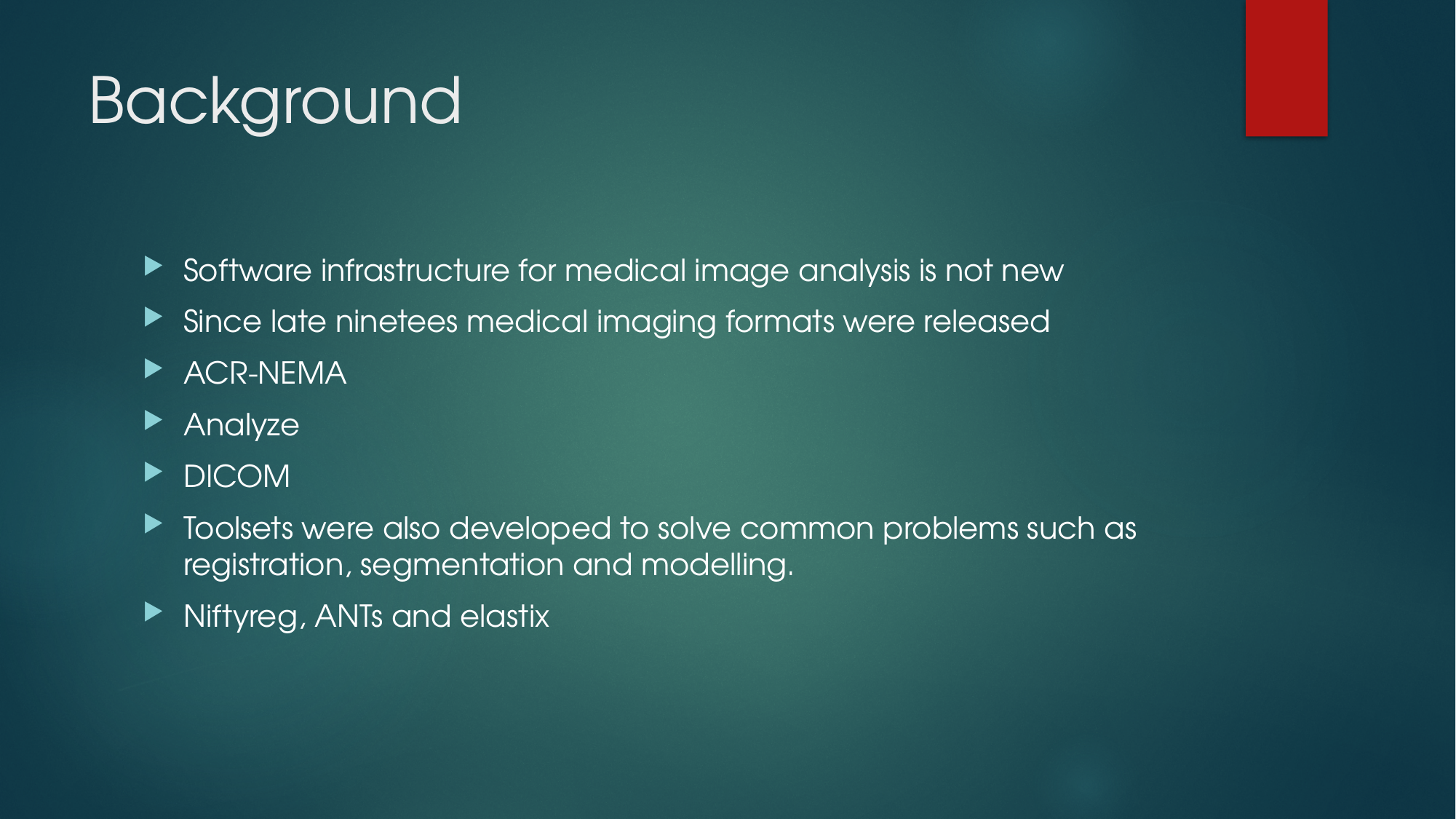

# Background
Software infrastructure for medical image analysis is not new
Since late ninetees medical imaging formats were released
ACR-NEMA
Analyze
DICOM
Toolsets were also developed to solve common problems such as registration, segmentation and modelling.
Niftyreg, ANTs and elastix